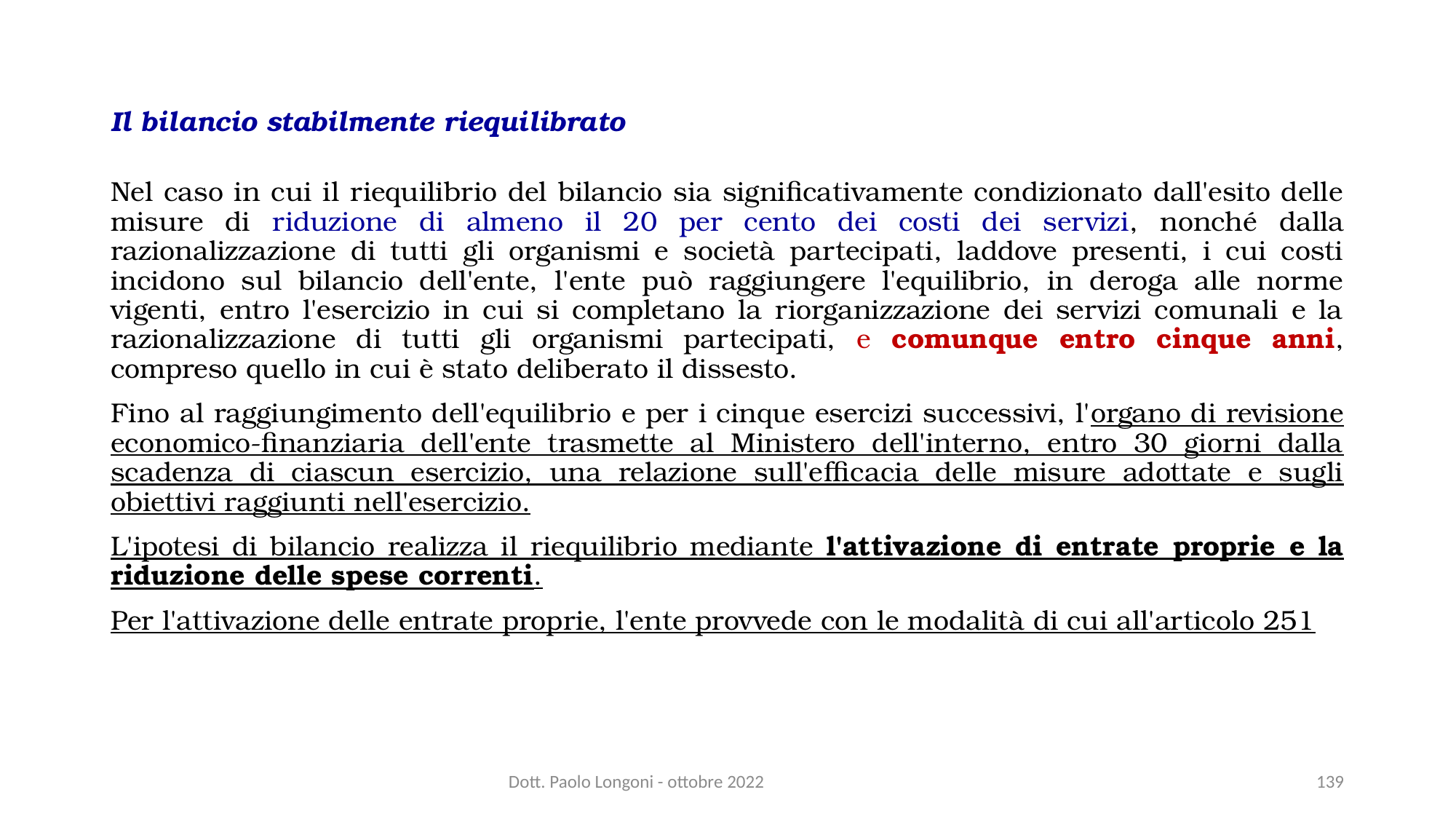

# Il bilancio stabilmente riequilibrato
Nel caso in cui il riequilibrio del bilancio sia significativamente condizionato dall'esito delle misure di riduzione di almeno il 20 per cento dei costi dei servizi, nonché dalla razionalizzazione di tutti gli organismi e società partecipati, laddove presenti, i cui costi incidono sul bilancio dell'ente, l'ente può raggiungere l'equilibrio, in deroga alle norme vigenti, entro l'esercizio in cui si completano la riorganizzazione dei servizi comunali e la razionalizzazione di tutti gli organismi partecipati, e comunque entro cinque anni, compreso quello in cui è stato deliberato il dissesto.
Fino al raggiungimento dell'equilibrio e per i cinque esercizi successivi, l'organo di revisione economico-finanziaria dell'ente trasmette al Ministero dell'interno, entro 30 giorni dalla scadenza di ciascun esercizio, una relazione sull'efficacia delle misure adottate e sugli obiettivi raggiunti nell'esercizio.
L'ipotesi di bilancio realizza il riequilibrio mediante l'attivazione di entrate proprie e la riduzione delle spese correnti.
Per l'attivazione delle entrate proprie, l'ente provvede con le modalità di cui all'articolo 251

Dott. Paolo Longoni - ottobre 2022
139